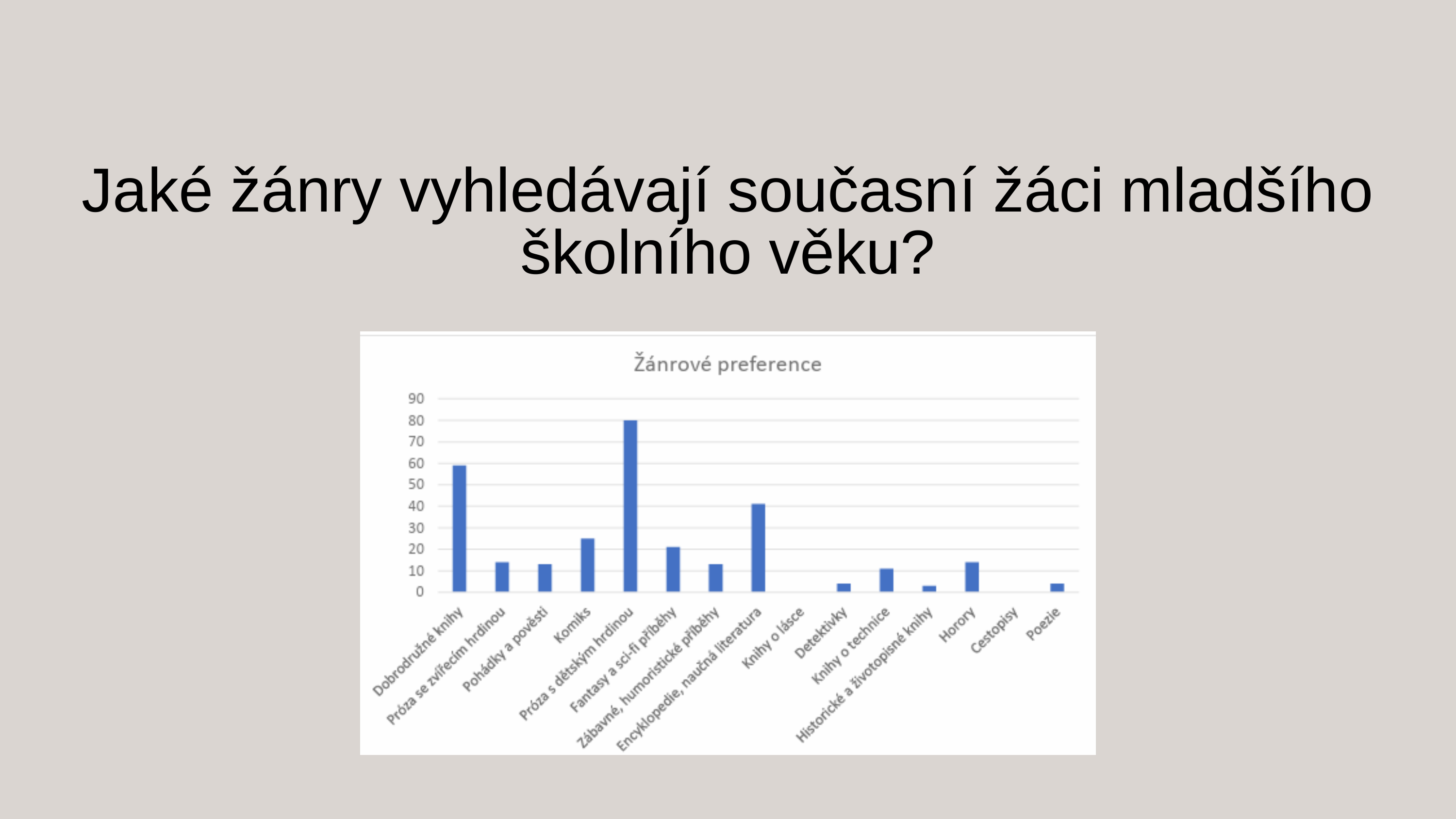

Jaké žánry vyhledávají současní žáci mladšího školního věku?